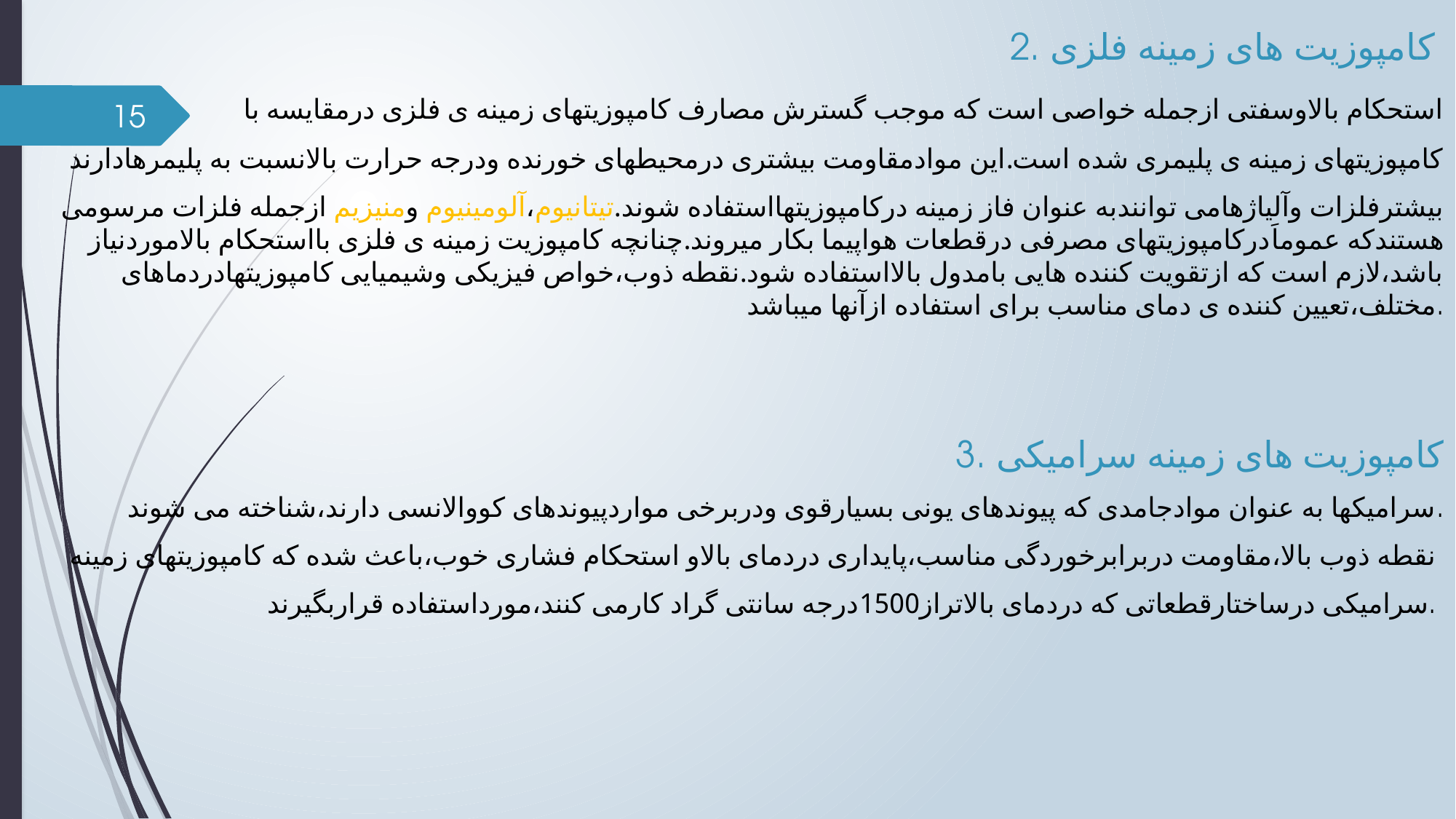

2. کامپوزیت های زمینه فلزی
 استحکام بالاوسفتی ازجمله خواصی است که موجب گسترش مصارف کامپوزیتهای زمینه ی فلزی درمقایسه با
کامپوزیتهای زمینه ی پلیمری شده است.این موادمقاومت بیشتری درمحیطهای خورنده ودرجه حرارت بالانسبت به پلیمرهادارند
بیشترفلزات وآلیاژهامی توانندبه عنوان فاز زمینه درکامپوزیتهااستفاده شوند.تیتانیوم،آلومینیوم ومنیزیم ازجمله فلزات مرسومی هستندکه عموماَدرکامپوزیتهای مصرفی درقطعات هواپیما بکار میروند.چنانچه کامپوزیت زمینه ی فلزی بااستحکام بالاموردنیاز باشد،لازم است که ازتقویت کننده هایی بامدول بالااستفاده شود.نقطه ذوب،خواص فیزیکی وشیمیایی کامپوزیتهادردماهای مختلف،تعیین کننده ی دمای مناسب برای استفاده ازآنها میباشد.

3. کامپوزیت های زمینه سرامیکی
سرامیکها به عنوان موادجامدی که پیوندهای یونی بسیارقوی ودربرخی مواردپیوندهای کووالانسی دارند،شناخته می شوند.
نقطه ذوب بالا،مقاومت دربرابرخوردگی مناسب،پایداری دردمای بالاو استحکام فشاری خوب،باعث شده که کامپوزیتهای زمینه
سرامیکی درساختارقطعاتی که دردمای بالاتراز1500درجه سانتی گراد کارمی کنند،مورداستفاده قراربگیرند.

15